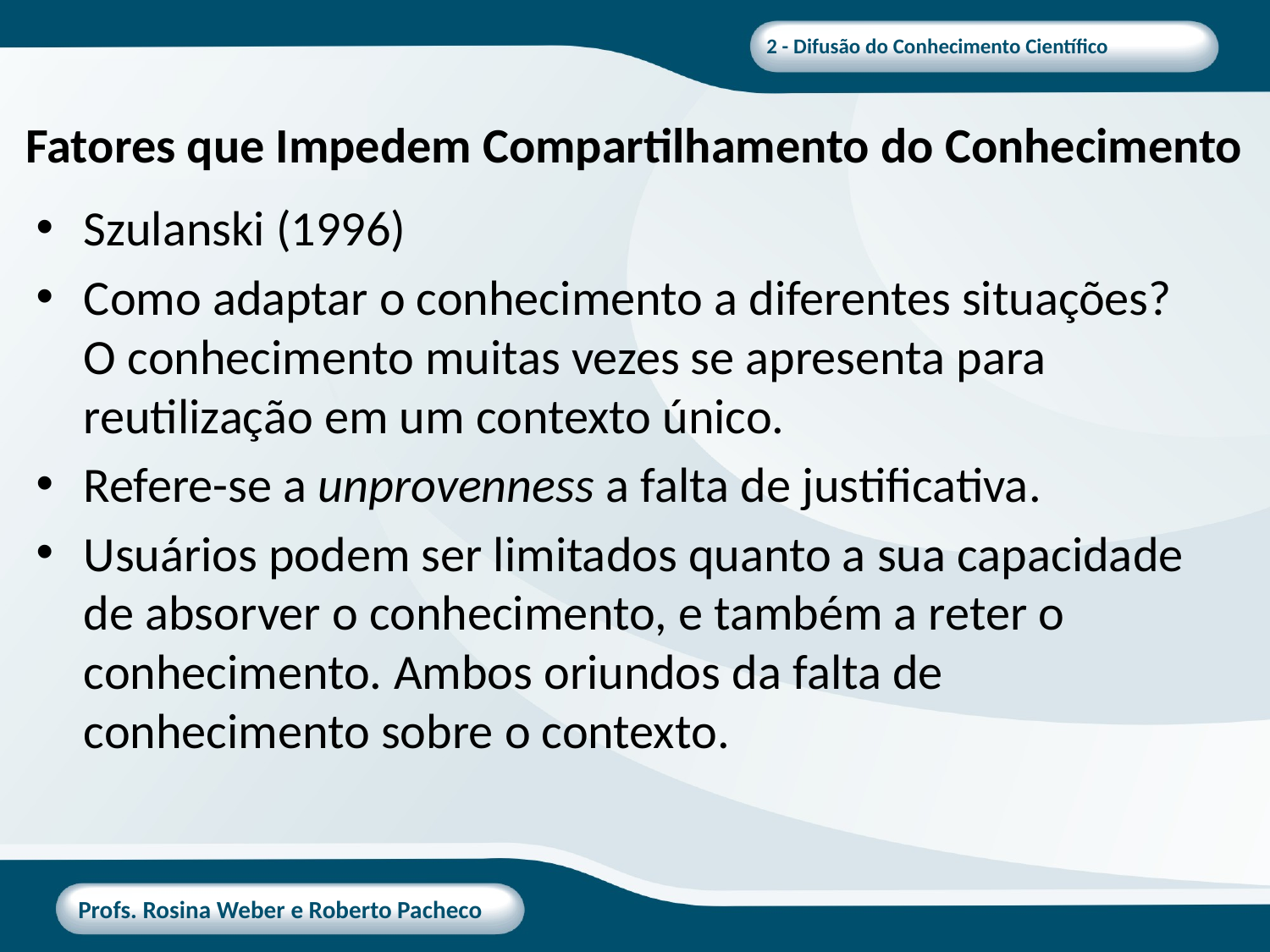

# Fatores que Impedem Compartilhamento do Conhecimento
Szulanski (1996)
Como adaptar o conhecimento a diferentes situações? O conhecimento muitas vezes se apresenta para reutilização em um contexto único.
Refere-se a unprovenness a falta de justificativa.
Usuários podem ser limitados quanto a sua capacidade de absorver o conhecimento, e também a reter o conhecimento. Ambos oriundos da falta de conhecimento sobre o contexto.